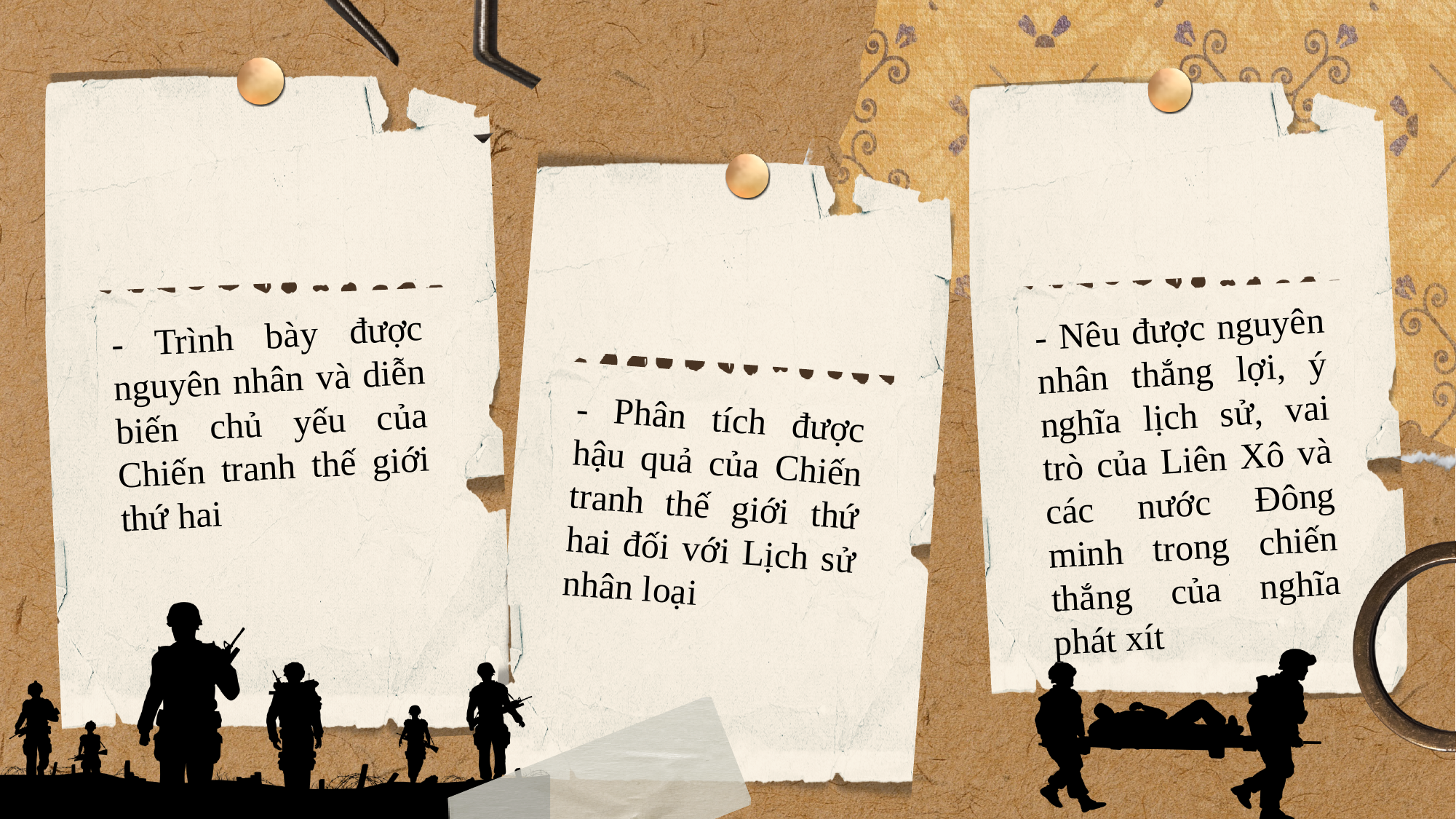

- Nêu được nguyên nhân thắng lợi, ý nghĩa lịch sử, vai trò của Liên Xô và các nước Đông minh trong chiến thắng của nghĩa phát xít
- Trình bày được nguyên nhân và diễn biến chủ yếu của Chiến tranh thế giới thứ hai

- Phân tích được hậu quả của Chiến tranh thế giới thứ hai đối với Lịch sử nhân loại